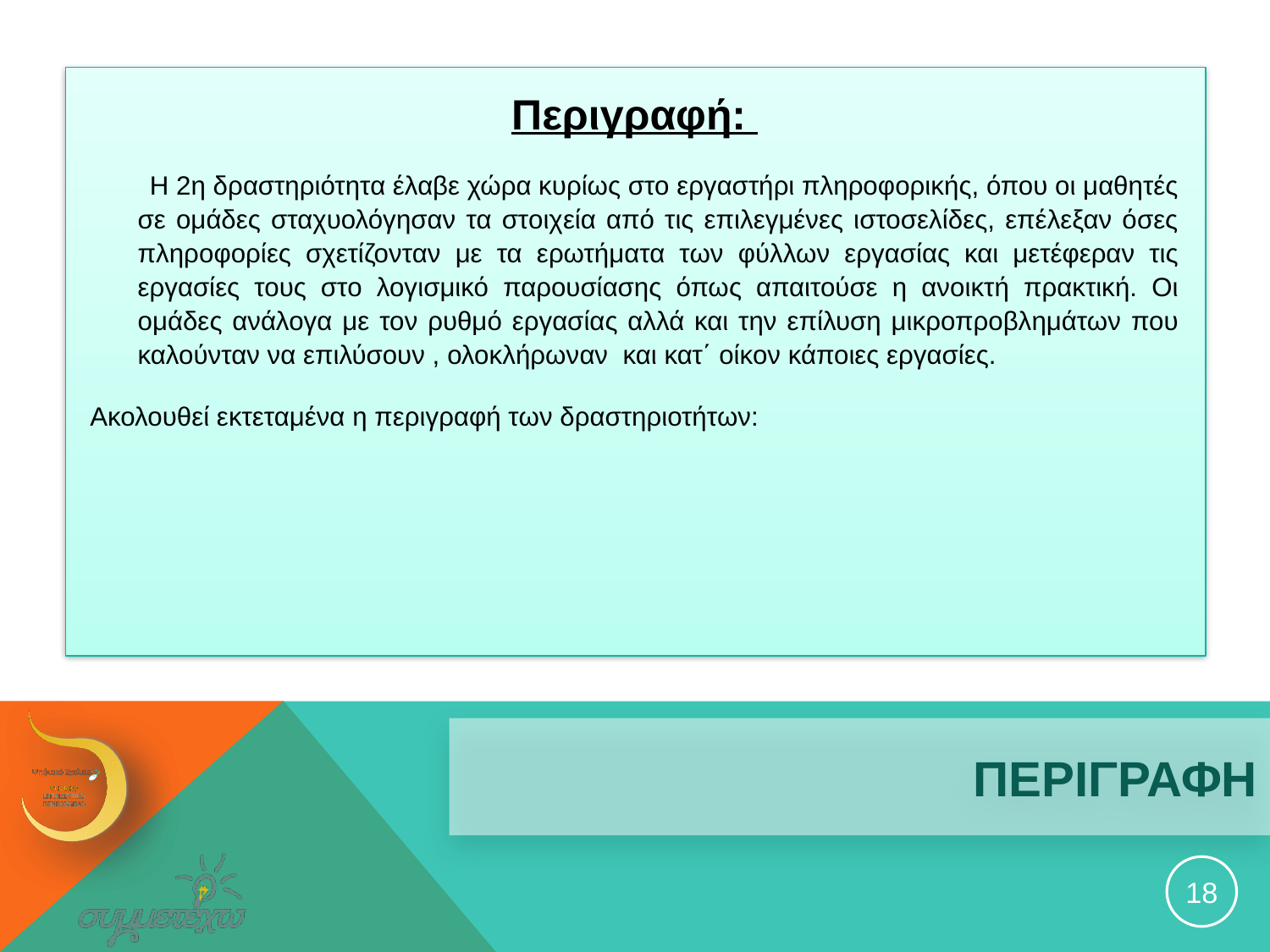

Περιγραφή:
        Η 2η δραστηριότητα έλαβε χώρα κυρίως στο εργαστήρι πληροφορικής, όπου οι μαθητές σε ομάδες σταχυολόγησαν τα στοιχεία από τις επιλεγμένες ιστοσελίδες, επέλεξαν όσες πληροφορίες σχετίζονταν με τα ερωτήματα των φύλλων εργασίας και μετέφεραν τις εργασίες τους στο λογισμικό παρουσίασης όπως απαιτούσε η ανοικτή πρακτική. Οι ομάδες ανάλογα με τον ρυθμό εργασίας αλλά και την επίλυση μικροπροβλημάτων που καλούνταν να επιλύσουν , ολοκλήρωναν  και κατ΄ οίκον κάποιες εργασίες.
Ακολουθεί εκτεταμένα η περιγραφή των δραστηριοτήτων:

# περιγραφη
18